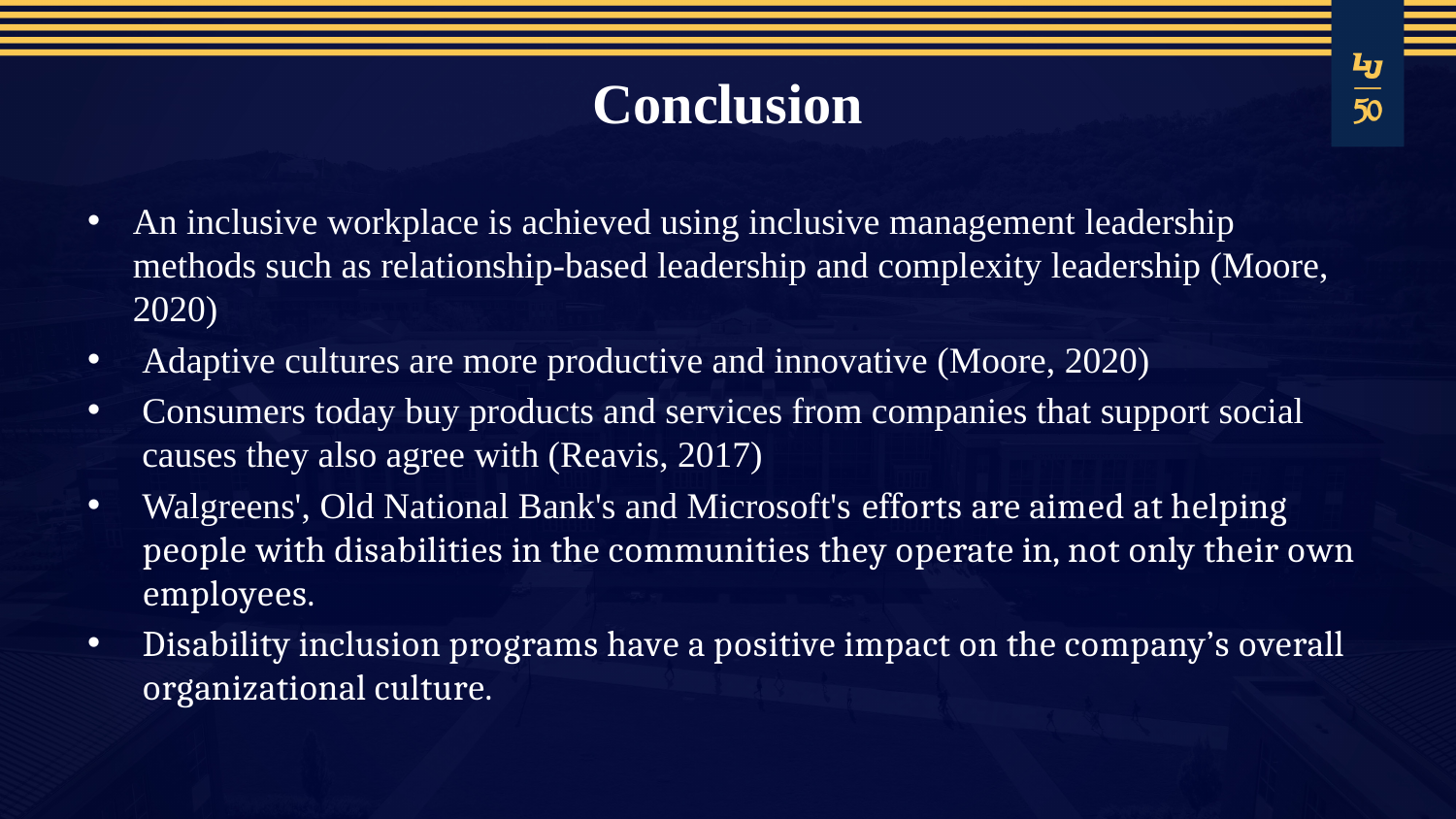

# Conclusion
An inclusive workplace is achieved using inclusive management leadership methods such as relationship-based leadership and complexity leadership (Moore, 2020)
Adaptive cultures are more productive and innovative (Moore, 2020)
Consumers today buy products and services from companies that support social causes they also agree with (Reavis, 2017)
Walgreens', Old National Bank's and Microsoft's efforts are aimed at helping people with disabilities in the communities they operate in, not only their own employees.
Disability inclusion programs have a positive impact on the company’s overall organizational culture.